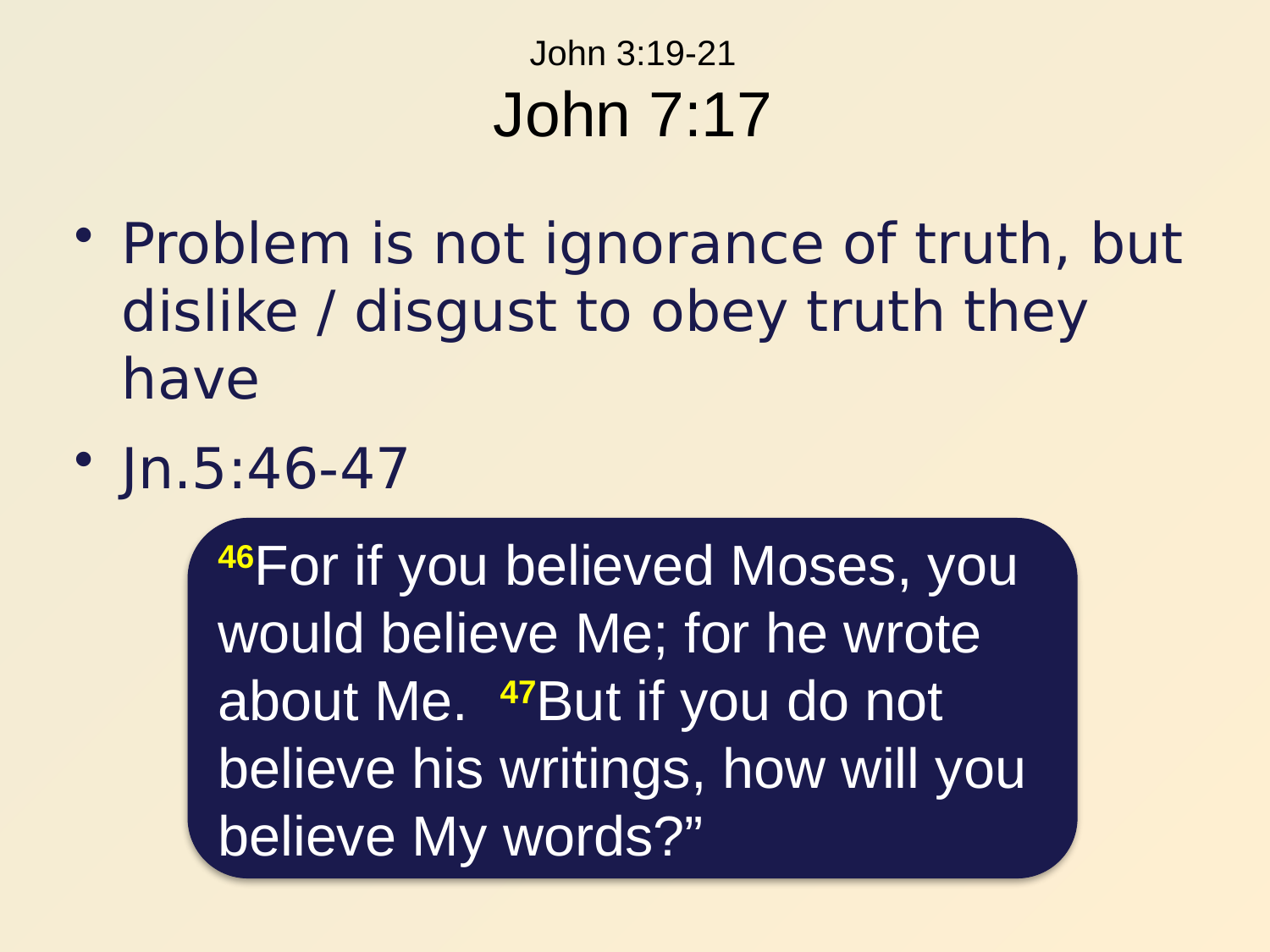

# John 3:19-21 John 7:17
Problem is not ignorance of truth, but dislike / disgust to obey truth they have
Jn.5:46-47
46For if you believed Moses, you would believe Me; for he wrote about Me.  47But if you do not believe his writings, how will you believe My words?”